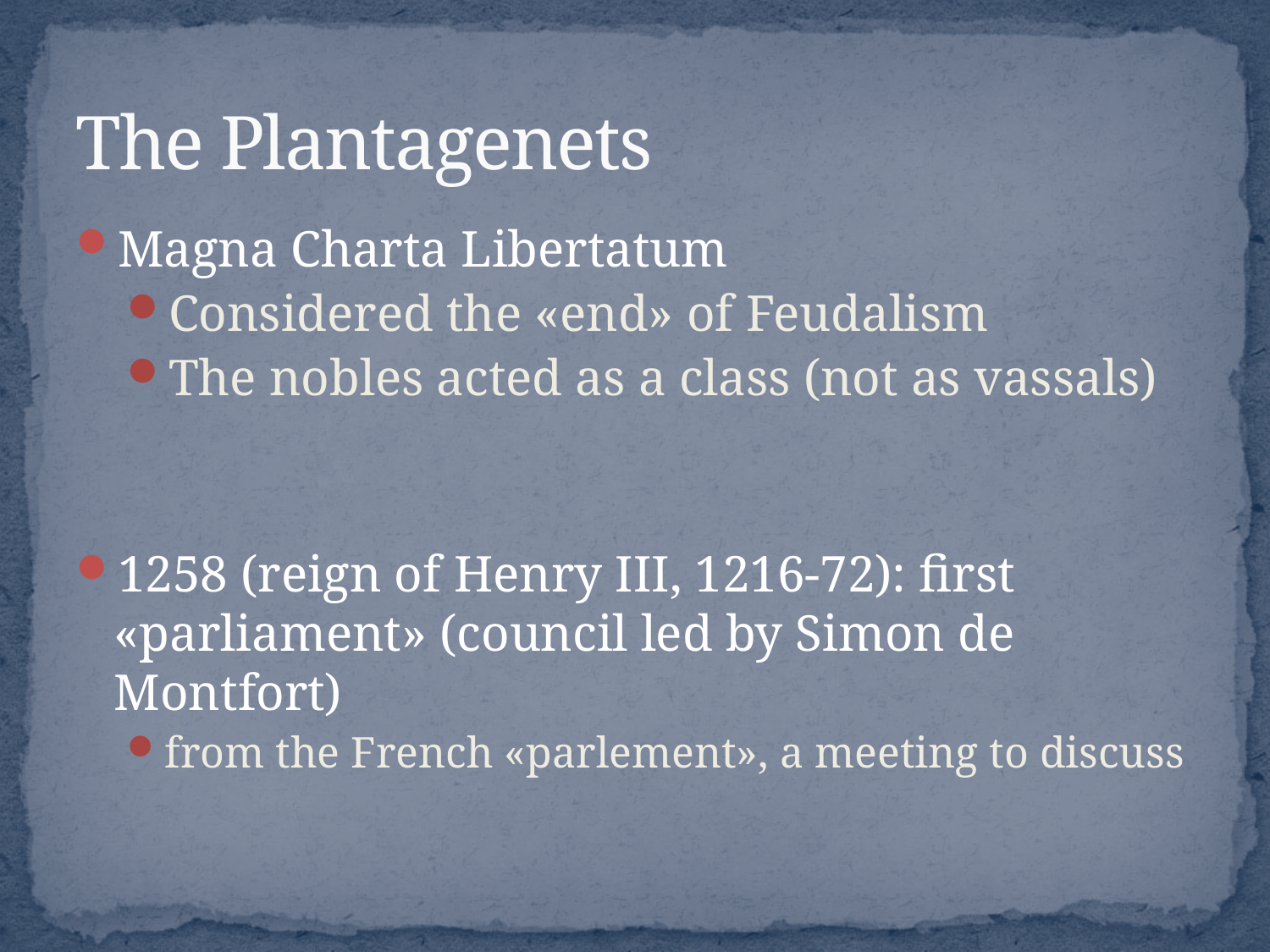

# The Plantagenets
Magna Charta Libertatum
Considered the «end» of Feudalism
The nobles acted as a class (not as vassals)

1258 (reign of Henry III, 1216-72): first «parliament» (council led by Simon de Montfort)
from the French «parlement», a meeting to discuss